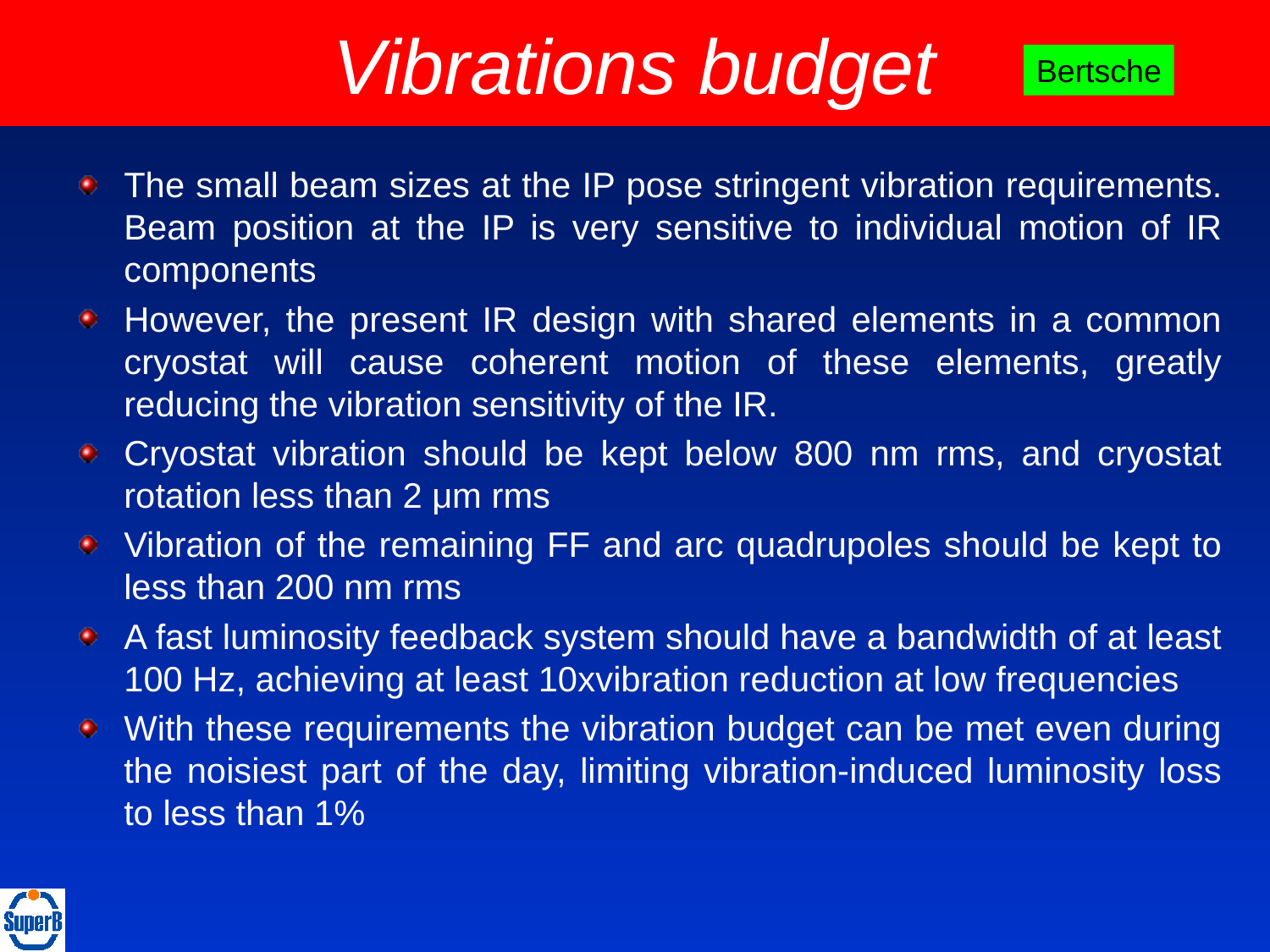

# Vibrations budget
Bertsche
The small beam sizes at the IP pose stringent vibration requirements. Beam position at the IP is very sensitive to individual motion of IR components
However, the present IR design with shared elements in a common cryostat will cause coherent motion of these elements, greatly reducing the vibration sensitivity of the IR.
Cryostat vibration should be kept below 800 nm rms, and cryostat rotation less than 2 μm rms
Vibration of the remaining FF and arc quadrupoles should be kept to less than 200 nm rms
A fast luminosity feedback system should have a bandwidth of at least 100 Hz, achieving at least 10xvibration reduction at low frequencies
With these requirements the vibration budget can be met even during the noisiest part of the day, limiting vibration-induced luminosity loss to less than 1%